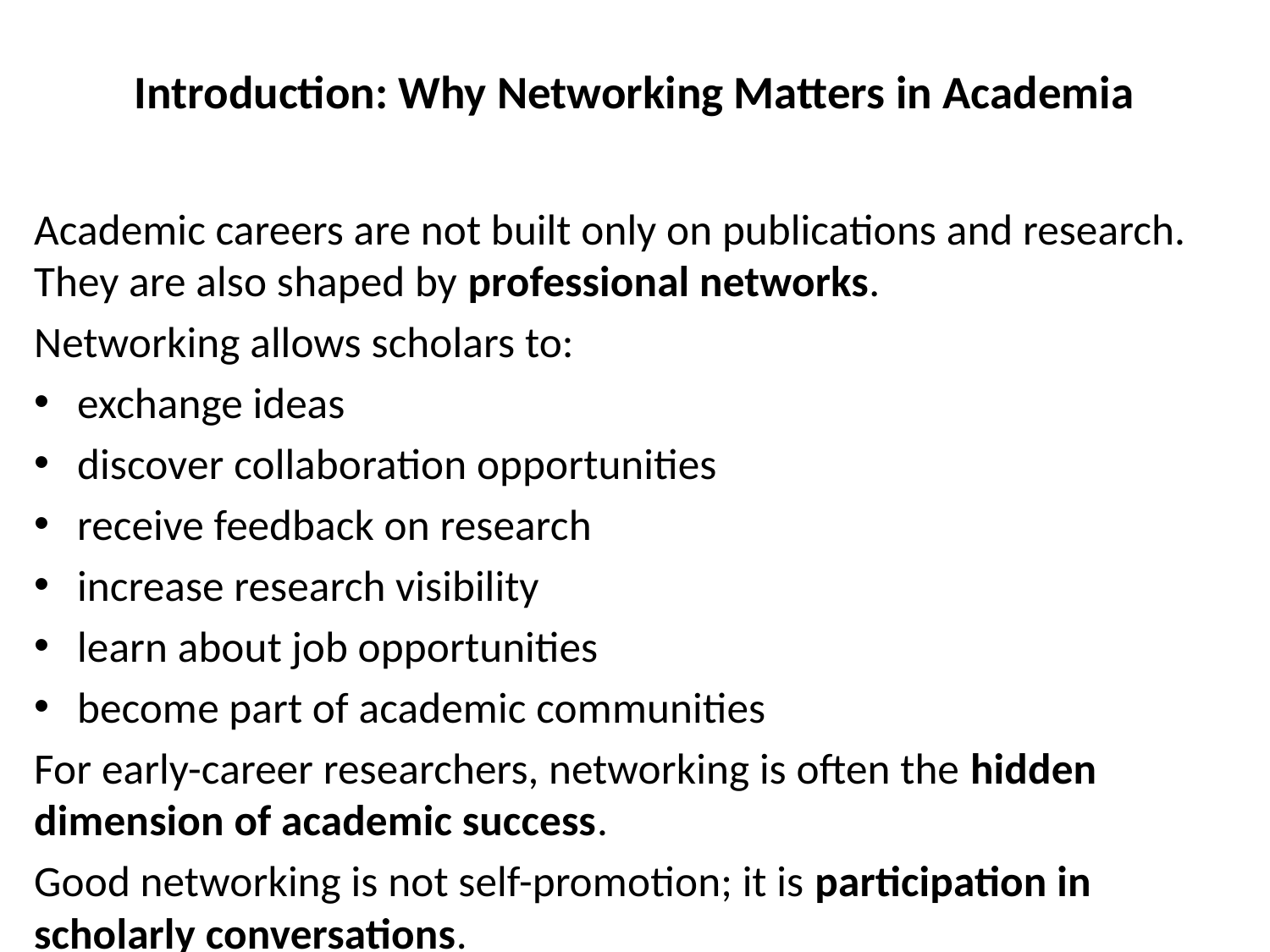

# Introduction: Why Networking Matters in Academia
Academic careers are not built only on publications and research. They are also shaped by professional networks.
Networking allows scholars to:
exchange ideas
discover collaboration opportunities
receive feedback on research
increase research visibility
learn about job opportunities
become part of academic communities
For early-career researchers, networking is often the hidden dimension of academic success.
Good networking is not self-promotion; it is participation in scholarly conversations.